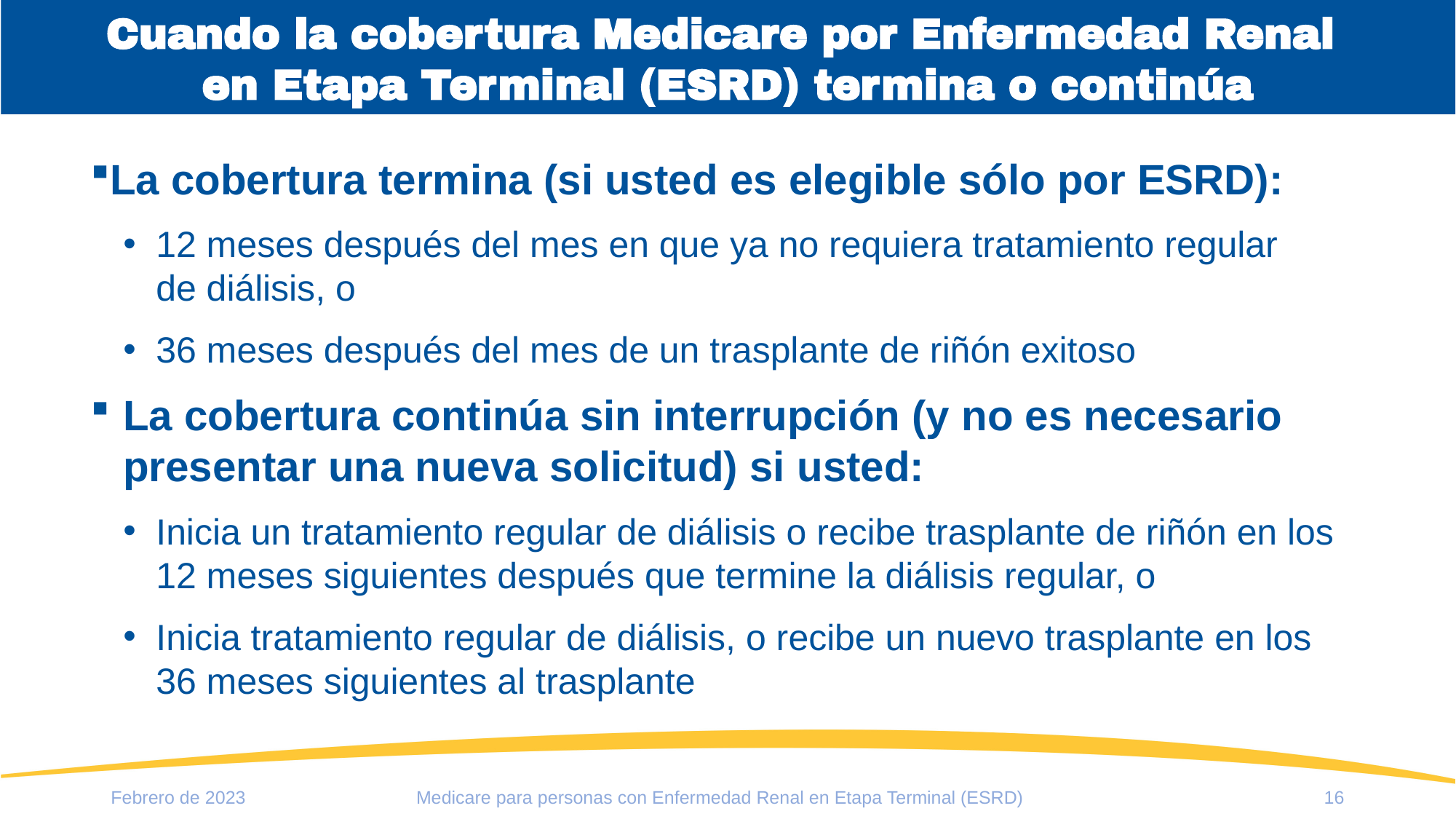

# Cuando la cobertura Medicare por Enfermedad Renal en Etapa Terminal (ESRD) termina o continúa
La cobertura termina (si usted es elegible sólo por ESRD):
12 meses después del mes en que ya no requiera tratamiento regular
de diálisis, o
36 meses después del mes de un trasplante de riñón exitoso
La cobertura continúa sin interrupción (y no es necesario presentar una nueva solicitud) si usted:
Inicia un tratamiento regular de diálisis o recibe trasplante de riñón en los 12 meses siguientes después que termine la diálisis regular, o
Inicia tratamiento regular de diálisis, o recibe un nuevo trasplante en los 36 meses siguientes al trasplante
Febrero de 2023
16
Medicare para personas con Enfermedad Renal en Etapa Terminal (ESRD)